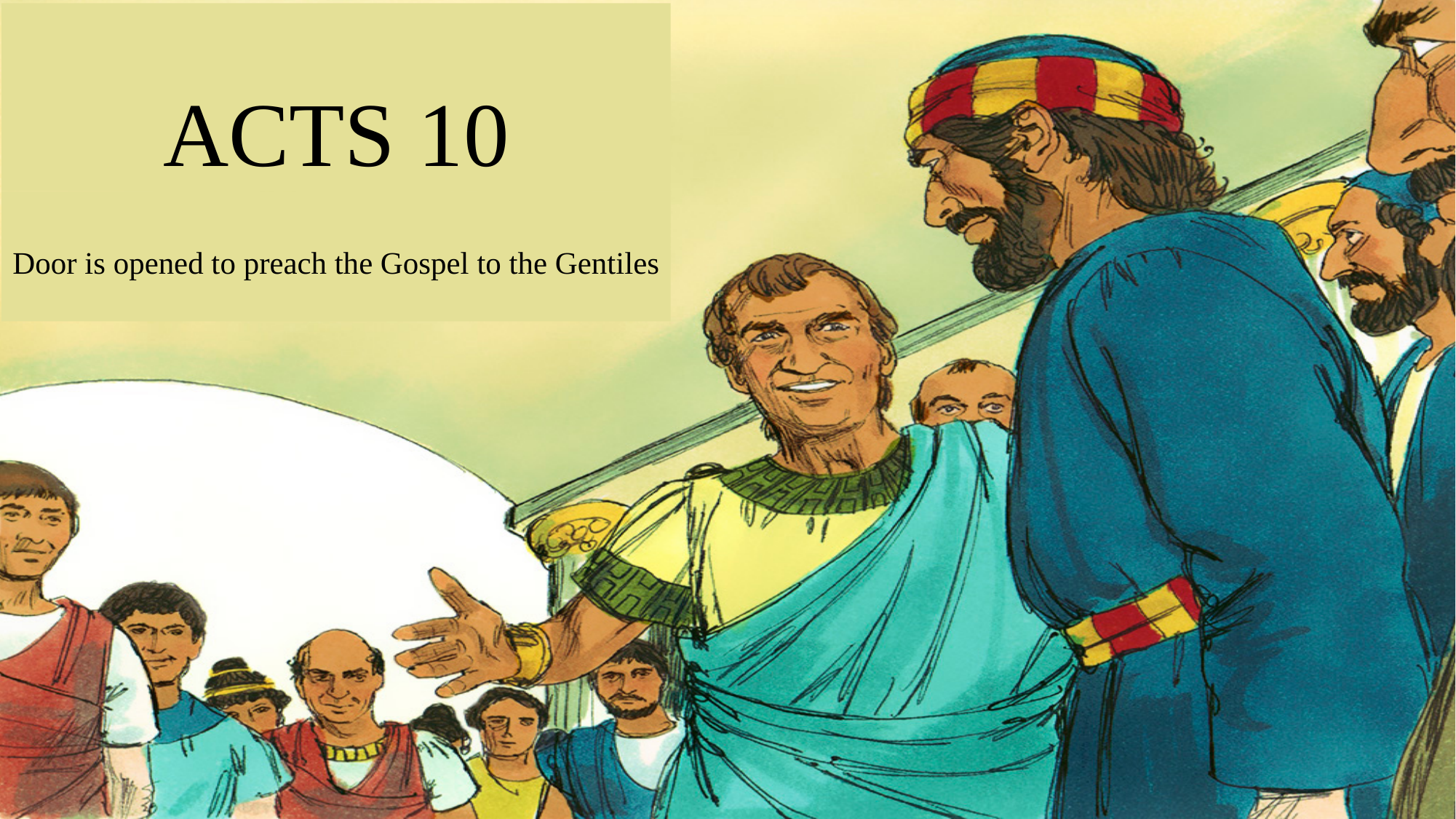

# ACTS 10

Door is opened to preach the Gospel to the Gentiles